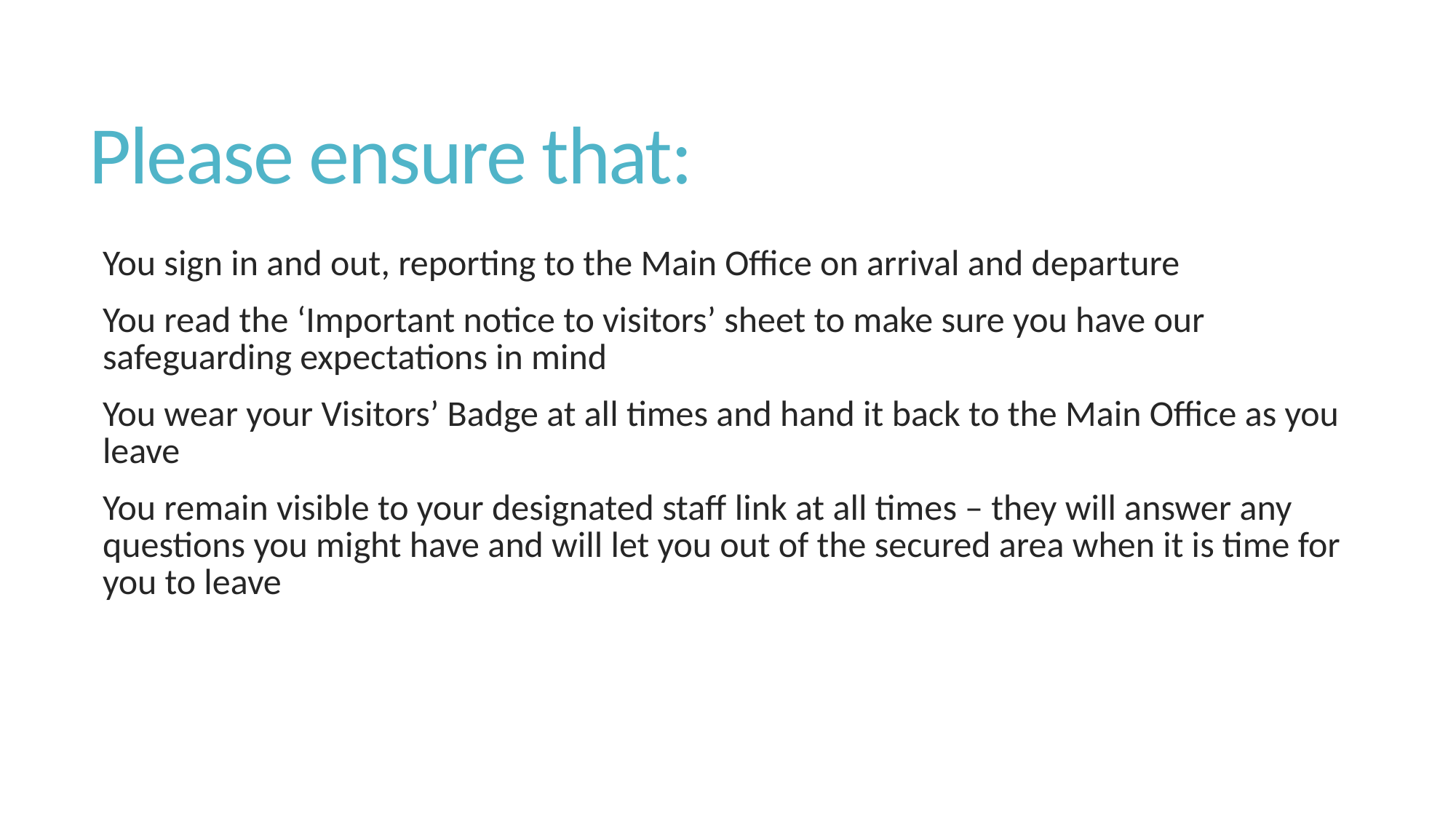

# Please ensure that:
You sign in and out, reporting to the Main Office on arrival and departure
You read the ‘Important notice to visitors’ sheet to make sure you have our safeguarding expectations in mind
You wear your Visitors’ Badge at all times and hand it back to the Main Office as you leave
You remain visible to your designated staff link at all times – they will answer any questions you might have and will let you out of the secured area when it is time for you to leave